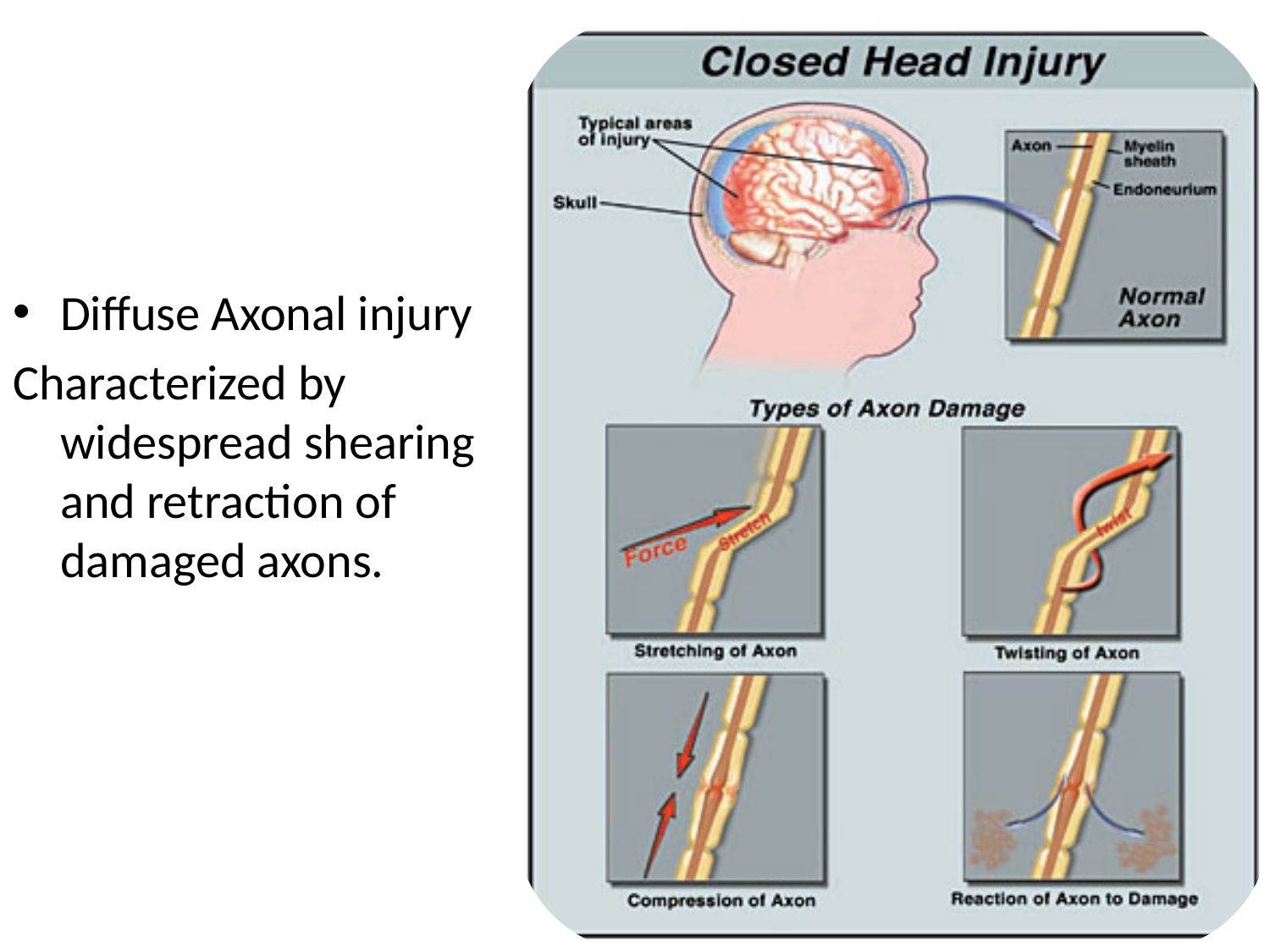

Diffuse Axonal injury
Characterized by widespread shearing and retraction of damaged axons.